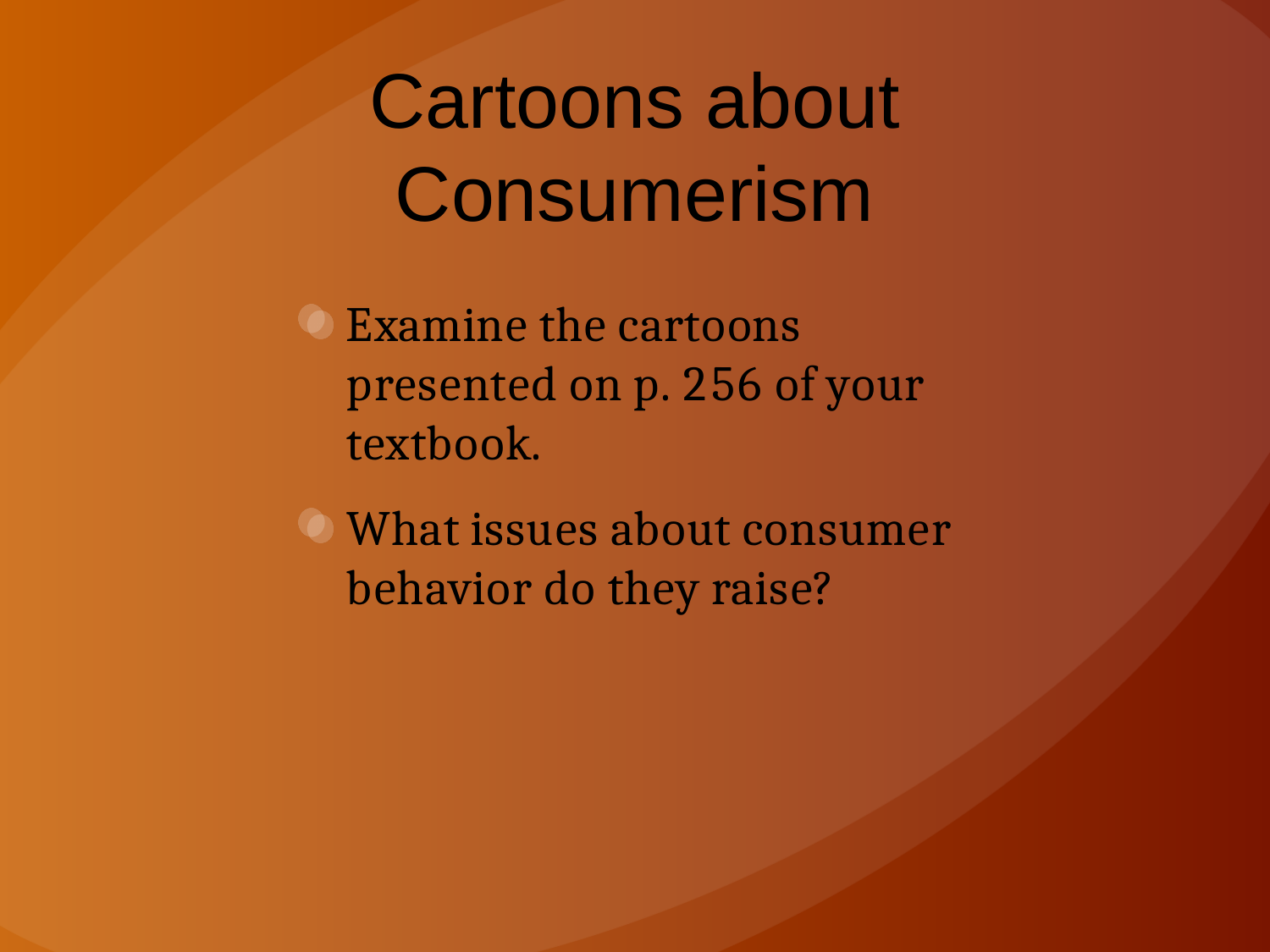

# Cartoons about Consumerism
Examine the cartoons presented on p. 256 of your textbook.
What issues about consumer behavior do they raise?